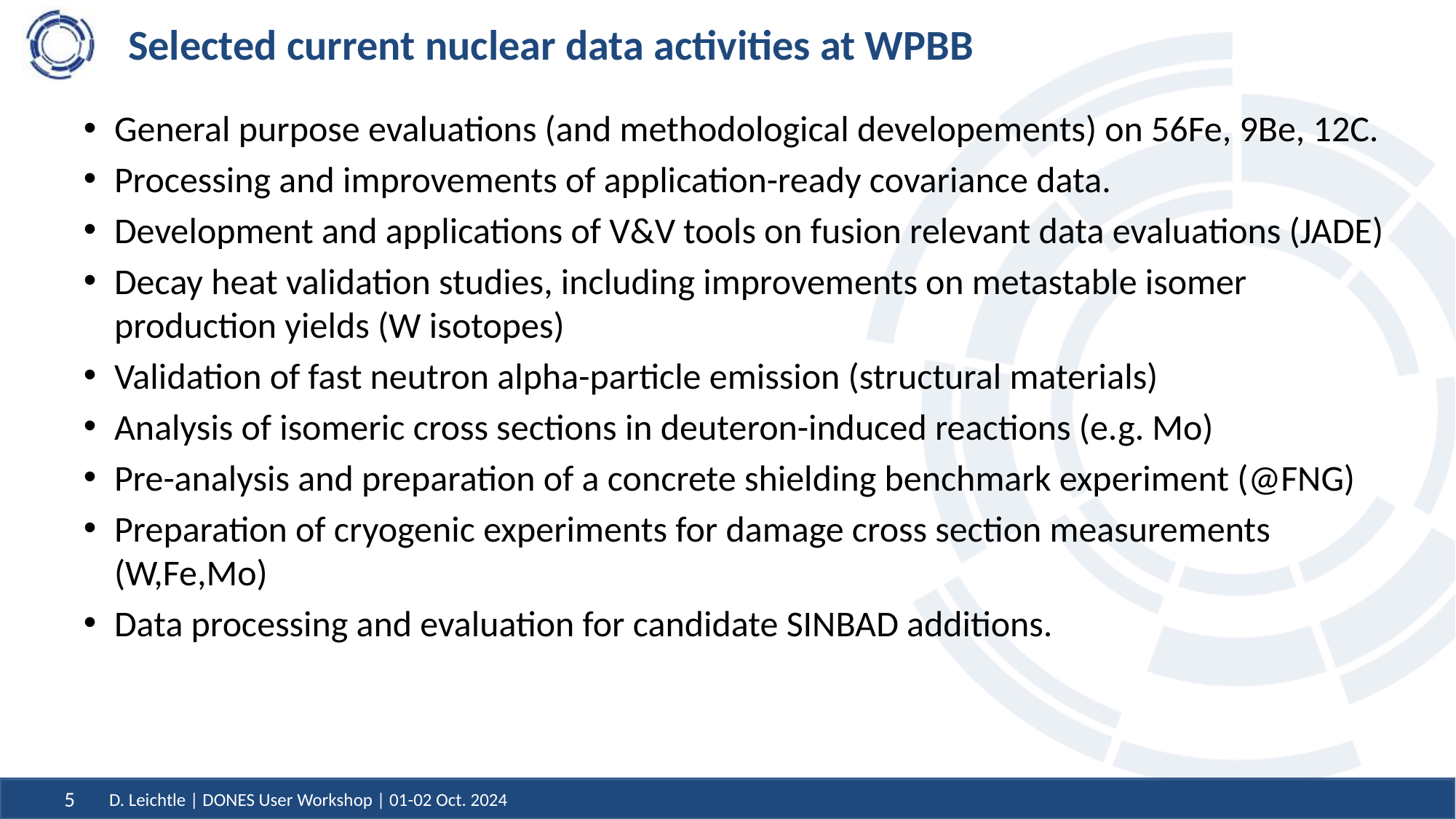

# Selected current nuclear data activities at WPBB
General purpose evaluations (and methodological developements) on 56Fe, 9Be, 12C.
Processing and improvements of application-ready covariance data.
Development and applications of V&V tools on fusion relevant data evaluations (JADE)
Decay heat validation studies, including improvements on metastable isomer production yields (W isotopes)
Validation of fast neutron alpha-particle emission (structural materials)
Analysis of isomeric cross sections in deuteron-induced reactions (e.g. Mo)
Pre-analysis and preparation of a concrete shielding benchmark experiment (@FNG)
Preparation of cryogenic experiments for damage cross section measurements (W,Fe,Mo)
Data processing and evaluation for candidate SINBAD additions.
D. Leichtle | DONES User Workshop | 01-02 Oct. 2024
5